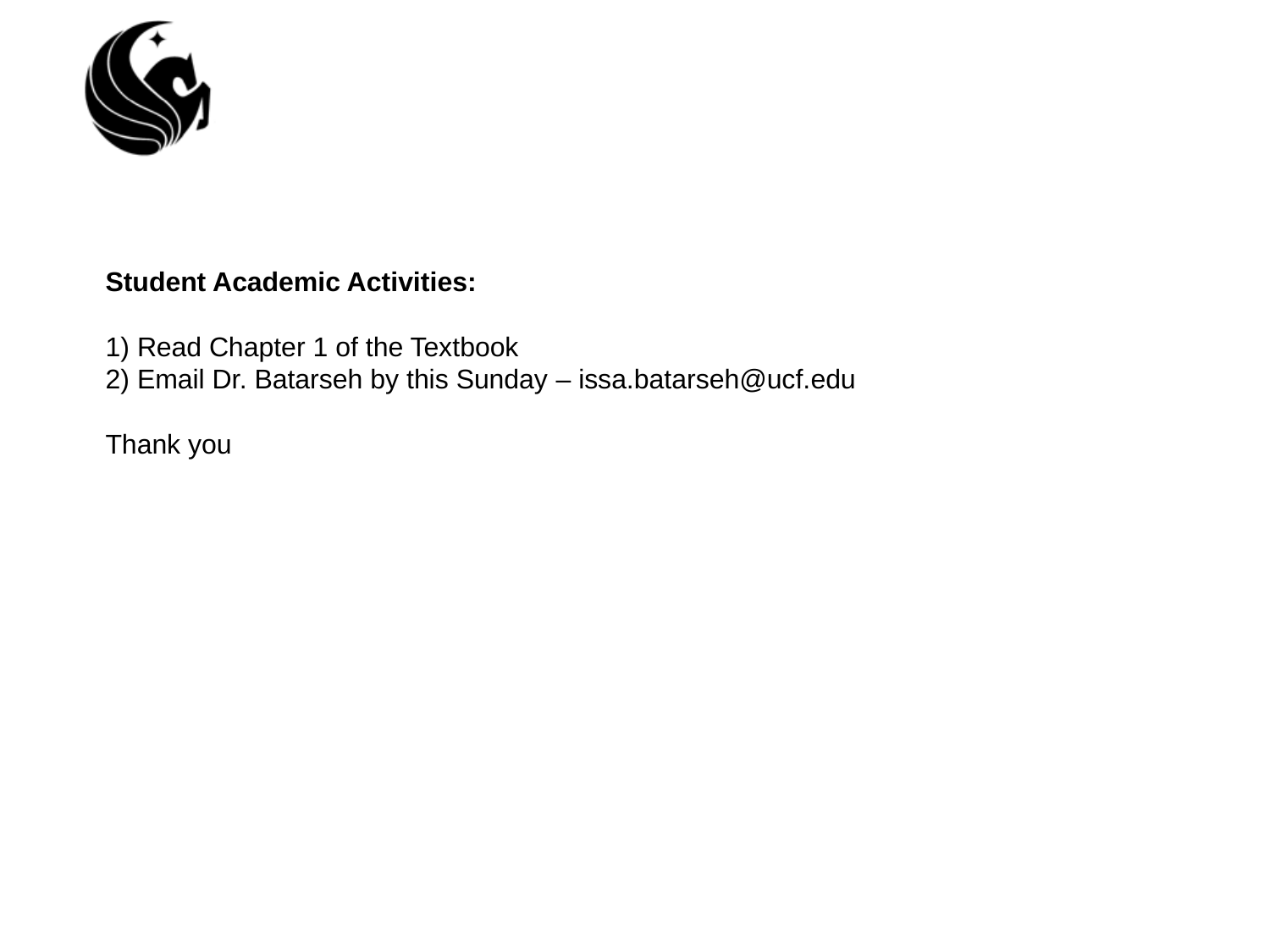

# Student Academic Activities: 1) Read Chapter 1 of the Textbook 2) Email Dr. Batarseh by this Sunday – issa.batarseh@ucf.edu Thank you